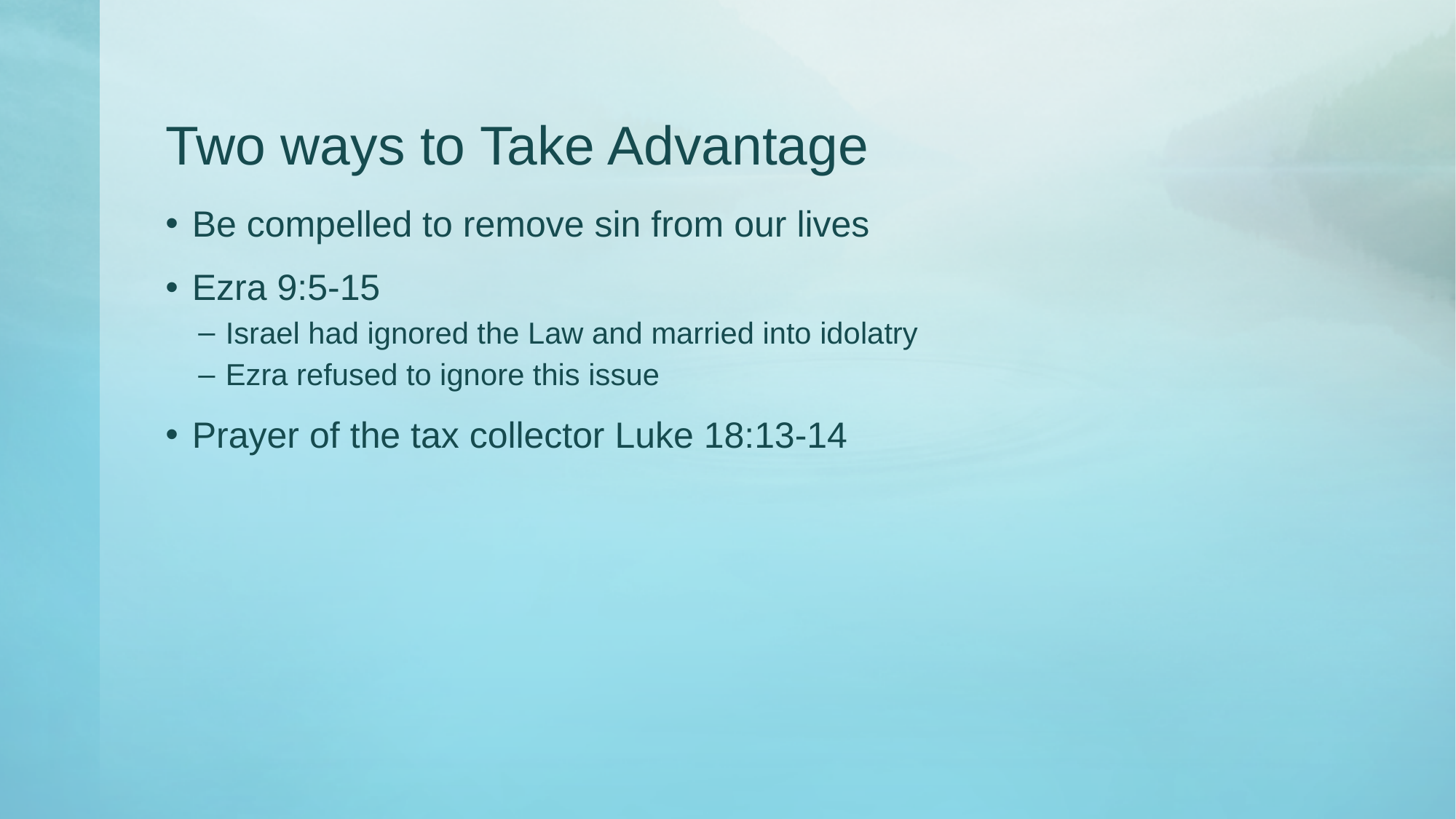

# Two ways to Take Advantage
Be compelled to remove sin from our lives
Ezra 9:5-15
Israel had ignored the Law and married into idolatry
Ezra refused to ignore this issue
Prayer of the tax collector Luke 18:13-14